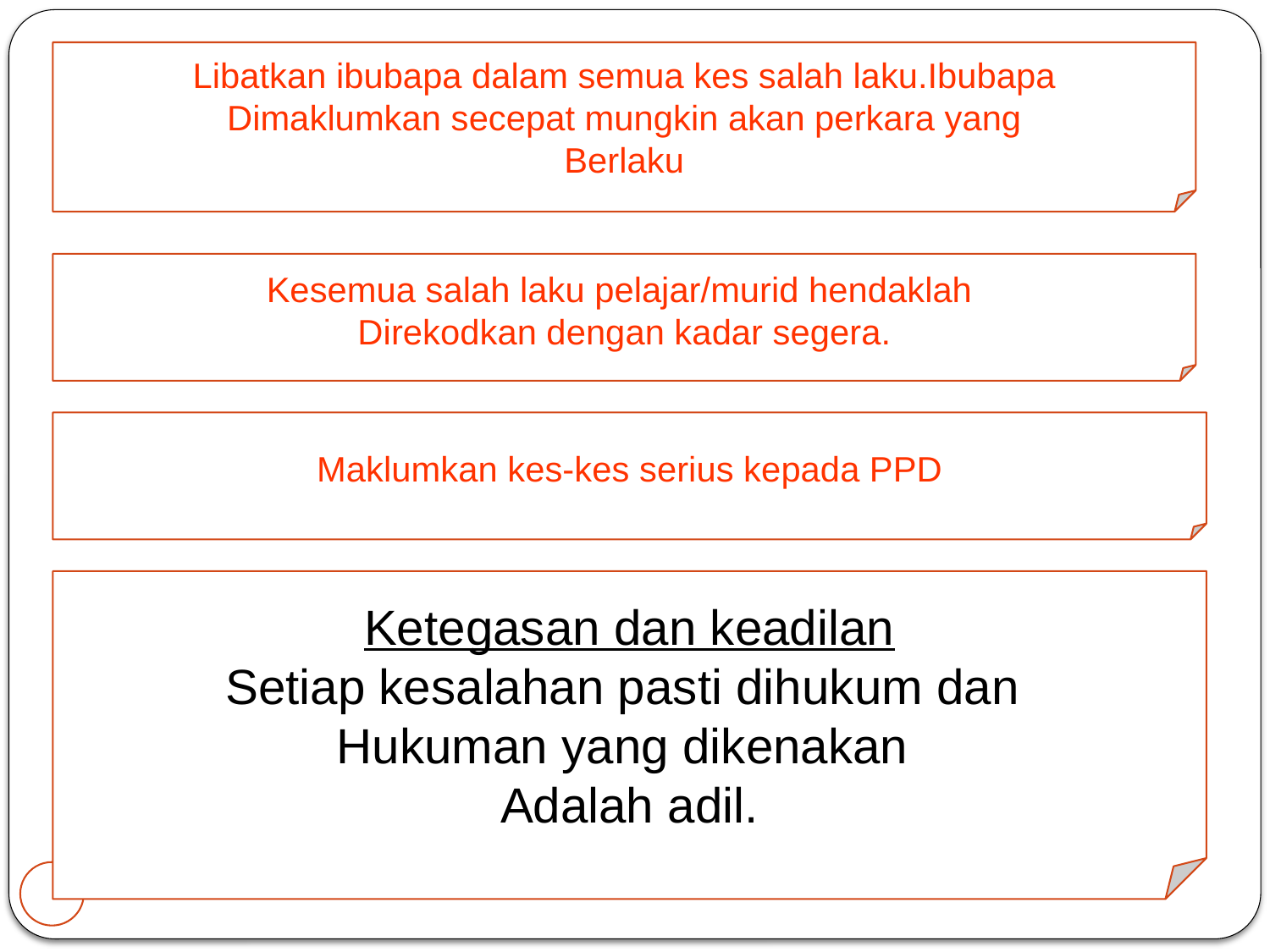

Libatkan ibubapa dalam semua kes salah laku.Ibubapa
Dimaklumkan secepat mungkin akan perkara yang
Berlaku
Kesemua salah laku pelajar/murid hendaklah
Direkodkan dengan kadar segera.
Maklumkan kes-kes serius kepada PPD
Ketegasan dan keadilan
Setiap kesalahan pasti dihukum dan
Hukuman yang dikenakan
Adalah adil.
21